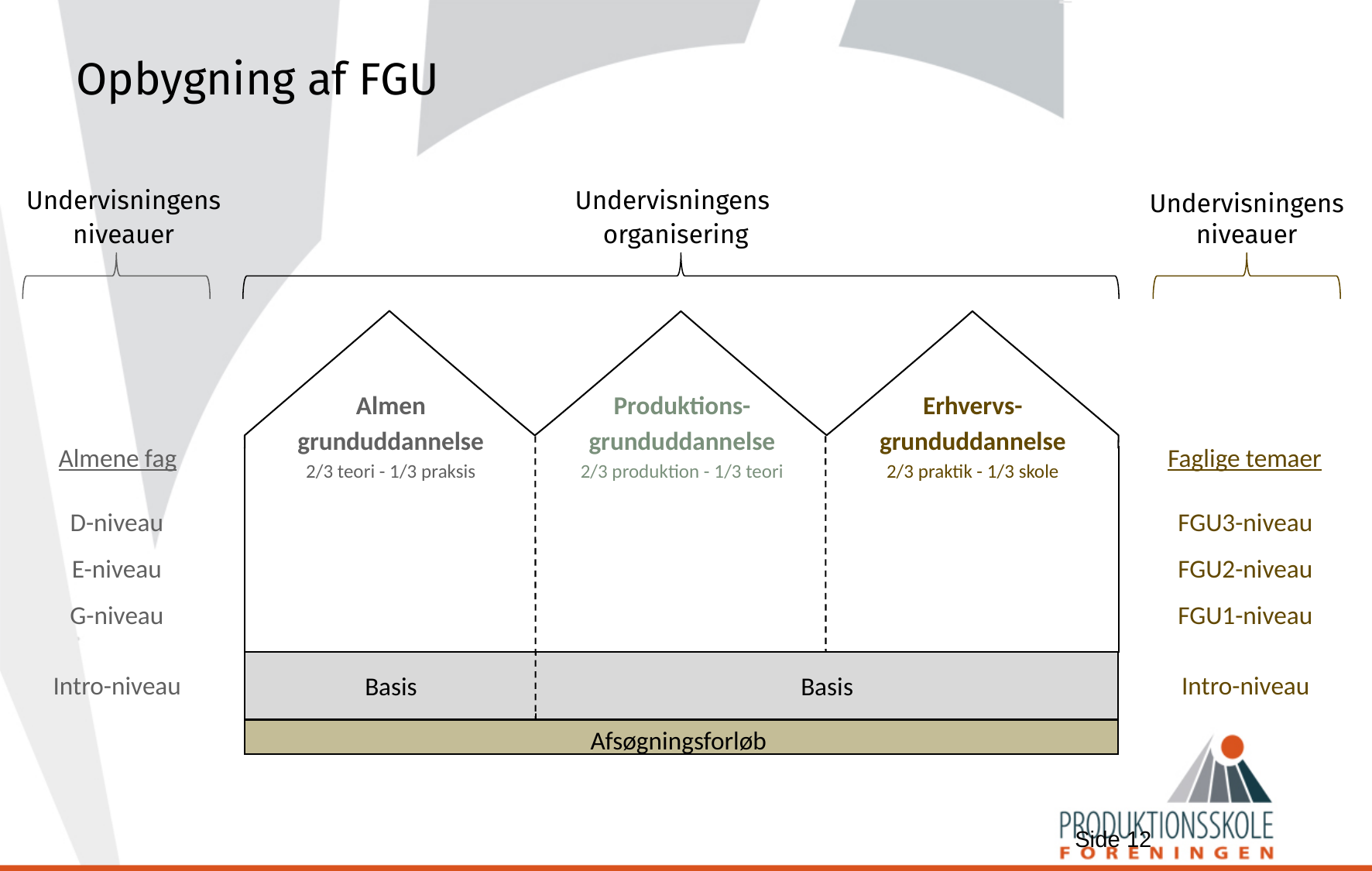

# Opbygning af FGU
Undervisningens
niveauer
Undervisningens
organisering
Undervisningens
niveauer

Almen
grunduddannelse
2/3 teori - 1/3 praksis
Erhvervs-
grunduddannelse
2/3 praktik - 1/3 skole
Produktions-
grunduddannelse
2/3 produktion - 1/3 teori
Basis
Basis
Afsøgningsforløb
Almene fag
D-niveau
E-niveau
G-niveau
Intro-niveau
Faglige temaer
FGU3-niveau
FGU2-niveau
FGU1-niveau
Intro-niveau
Side 12